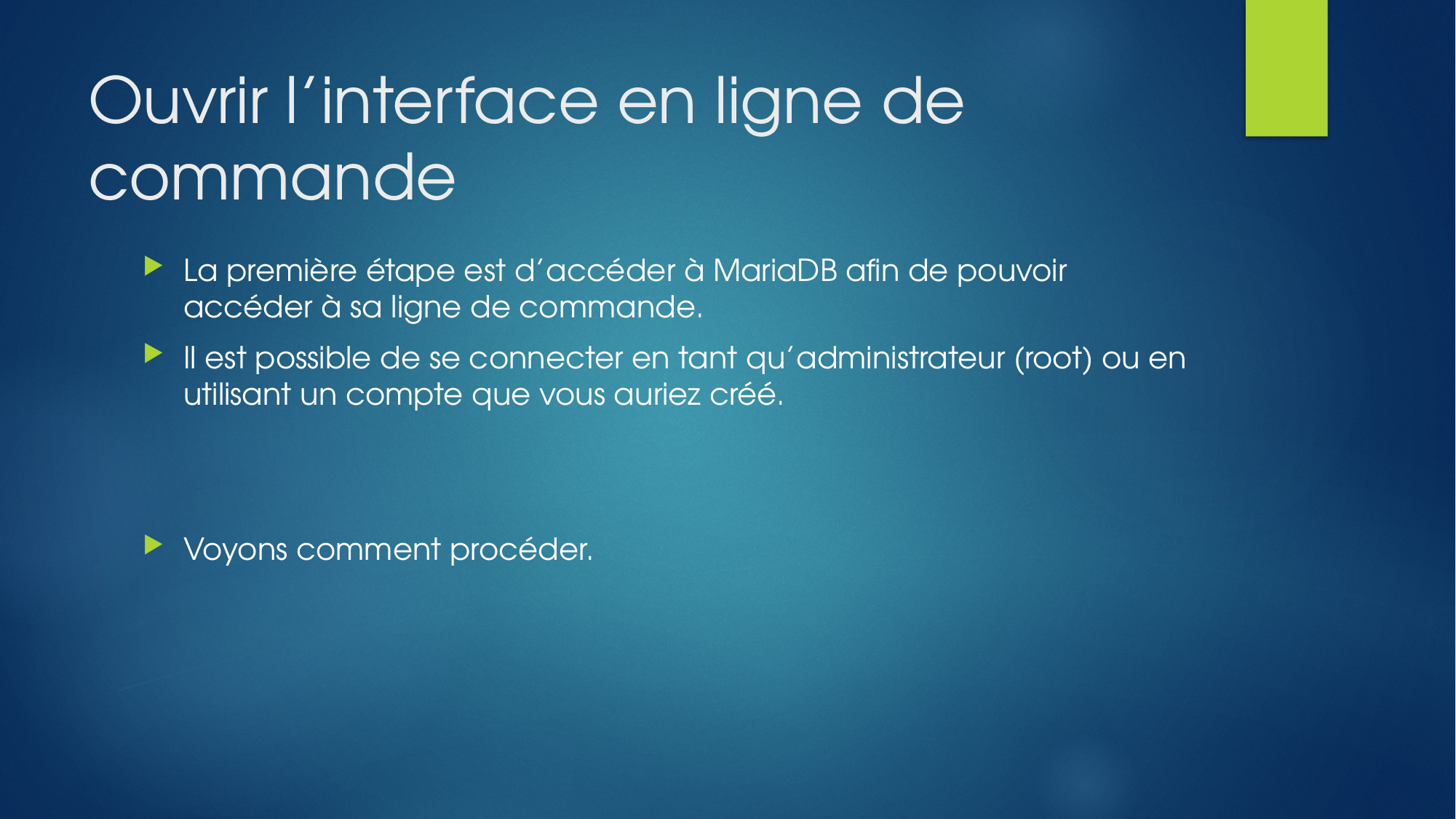

# Ouvrir l’interface en ligne de commande
La première étape est d’accéder à MariaDB afin de pouvoir accéder à sa ligne de commande.
Il est possible de se connecter en tant qu’administrateur (root) ou en utilisant un compte que vous auriez créé.

Voyons comment procéder.